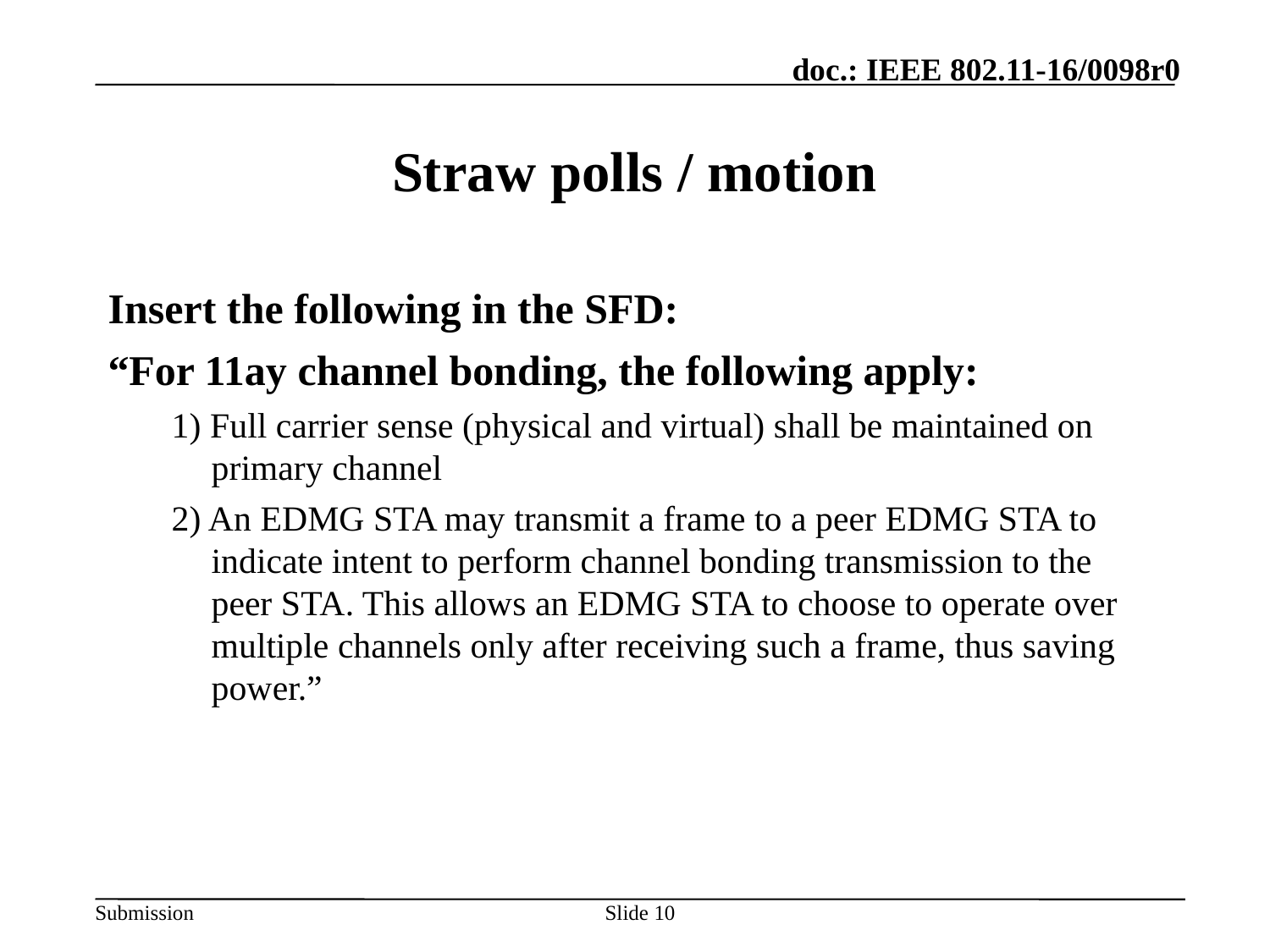

# Straw polls / motion
Insert the following in the SFD:
“For 11ay channel bonding, the following apply:
1) Full carrier sense (physical and virtual) shall be maintained on primary channel
2) An EDMG STA may transmit a frame to a peer EDMG STA to indicate intent to perform channel bonding transmission to the peer STA. This allows an EDMG STA to choose to operate over multiple channels only after receiving such a frame, thus saving power.”
10